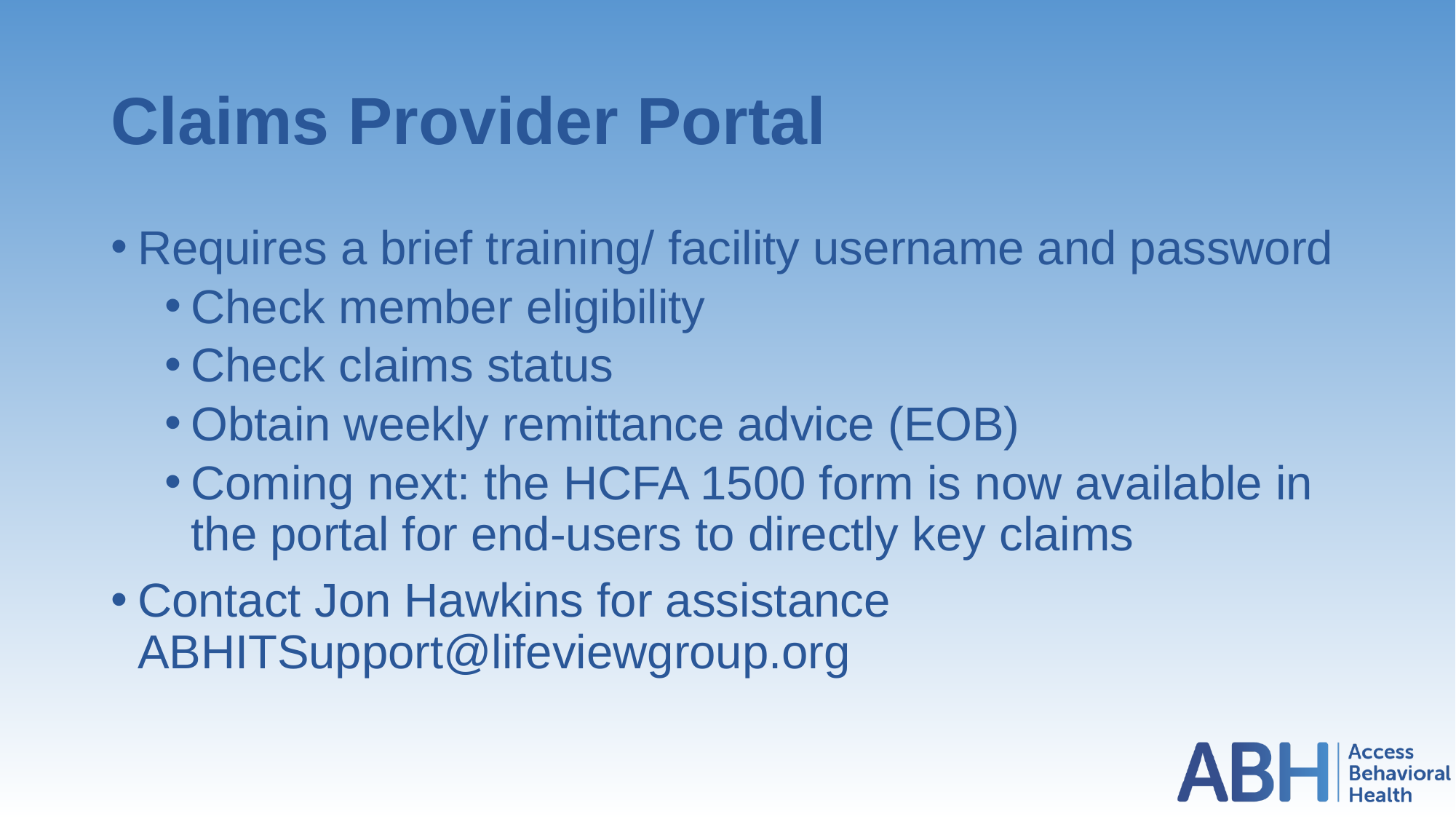

# Claims Provider Portal
Requires a brief training/ facility username and password
Check member eligibility
Check claims status
Obtain weekly remittance advice (EOB)
Coming next: the HCFA 1500 form is now available in the portal for end-users to directly key claims
Contact Jon Hawkins for assistance 	ABHITSupport@lifeviewgroup.org